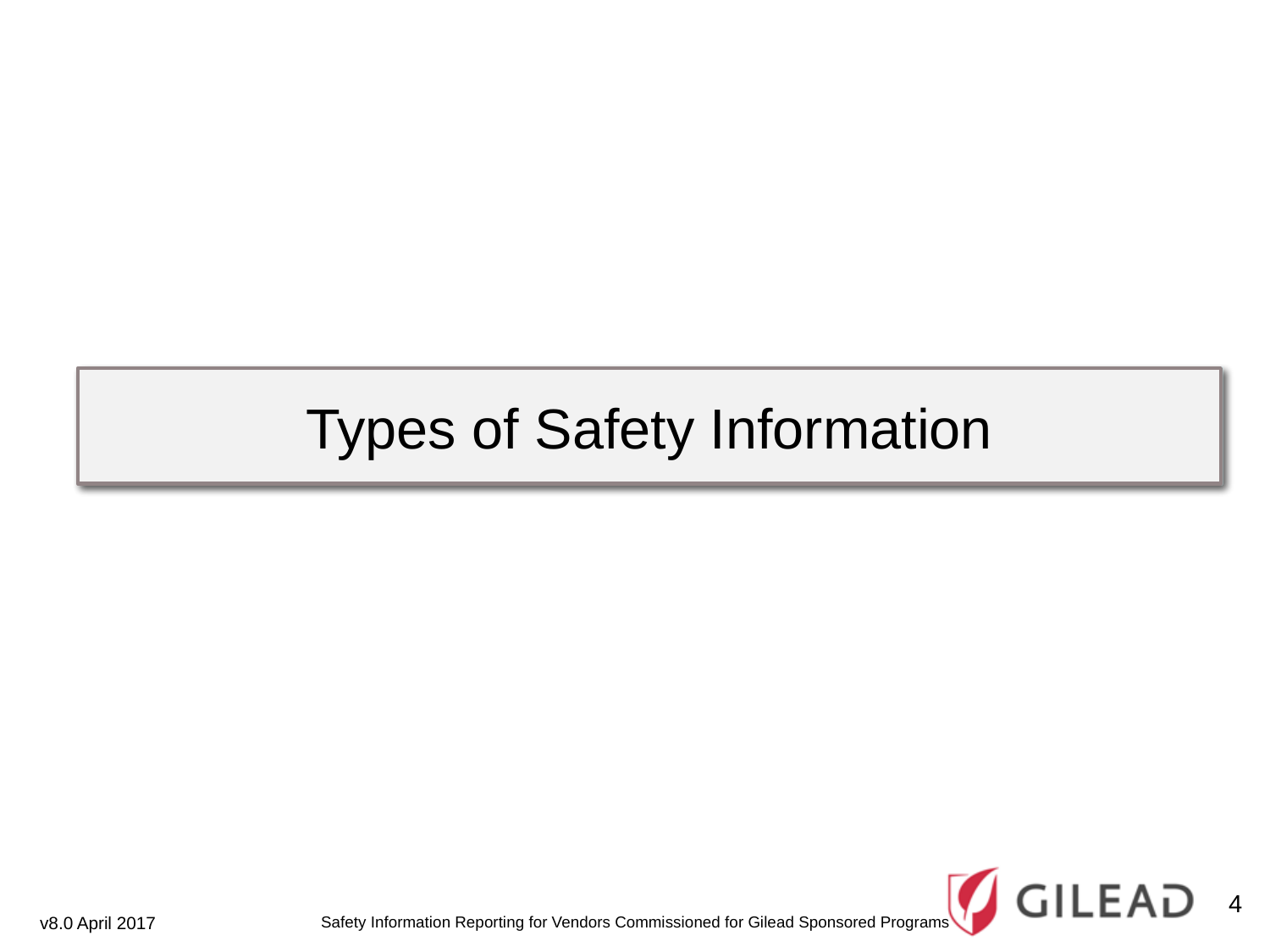

Types of Safety Information
Types of Safety Information
4
Safety Information Reporting for Vendors Commissioned for Gilead Sponsored Programs
v8.0 April 2017